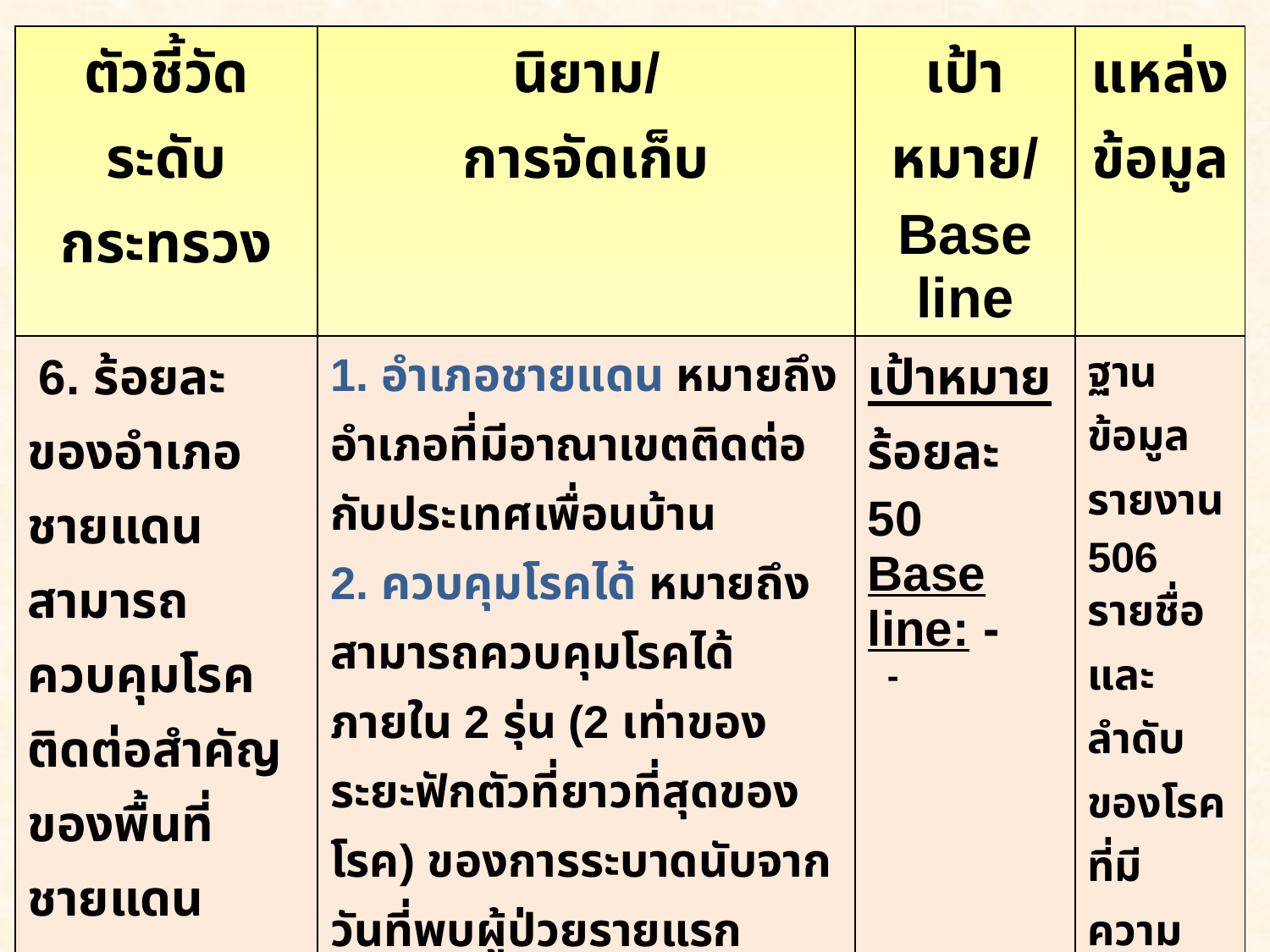

| ตัวชี้วัด ระดับกระทรวง | นิยาม/ การจัดเก็บ | เป้าหมาย/ Base line | แหล่ง ข้อมูล |
| --- | --- | --- | --- |
| 6. ร้อยละของอำเภอชายแดนสามารถควบคุมโรคติดต่อสำคัญของพื้นที่ชายแดน | 1. อำเภอชายแดน หมายถึง อำเภอที่มีอาณาเขตติดต่อกับประเทศเพื่อนบ้าน 2. ควบคุมโรคได้ หมายถึง สามารถควบคุมโรคได้ภายใน 2 รุ่น (2 เท่าของระยะฟักตัวที่ยาวที่สุดของโรค) ของการระบาดนับจากวันที่พบผู้ป่วยรายแรก 3. โรคติดต่อสำคัญ ของพื้นที่ชายแดน ได้แก่ โรคติดต่อที่ถูกระบุว่าเป็นโรคที่มีความสำคัญสูง (priority disease) ของอำเภอนั้นๆ 2 ลำดับแรก ยกเว้นกรณีของโรคเรื้อรัง เช่น วัณโรค หรือโรคประจำถิ่น เช่น scrub typhus เป็นต้น หมายเหตุ หากไม่มีการเกิดโรคในอำเภอตลอดทั้งปี ให้ถือว่าควบคุมโรคได้ | เป้าหมาย ร้อยละ 50 Base line: - - | ฐานข้อมูลรายงาน 506 รายชื่อ และลำดับของโรคที่มีความสำคัญสูงของอำเภอชายแดนในแต่ละจังหวัด |